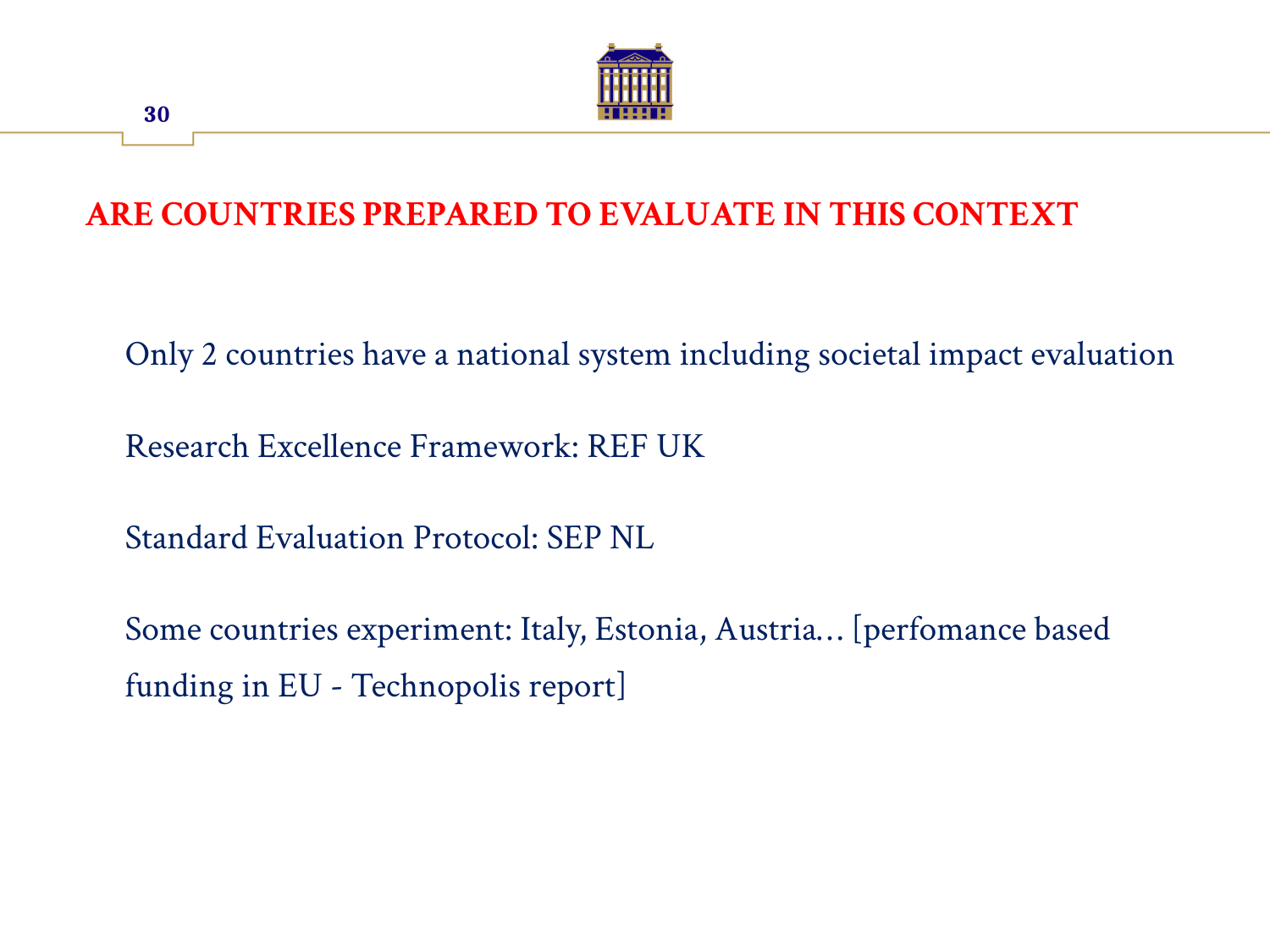

30
# ARE COUNTRIES PREPARED TO EVALUATE IN THIS CONTEXT
Only 2 countries have a national system including societal impact evaluation
Research Excellence Framework: REF UK
Standard Evaluation Protocol: SEP NL
Some countries experiment: Italy, Estonia, Austria… [perfomance based funding in EU - Technopolis report]